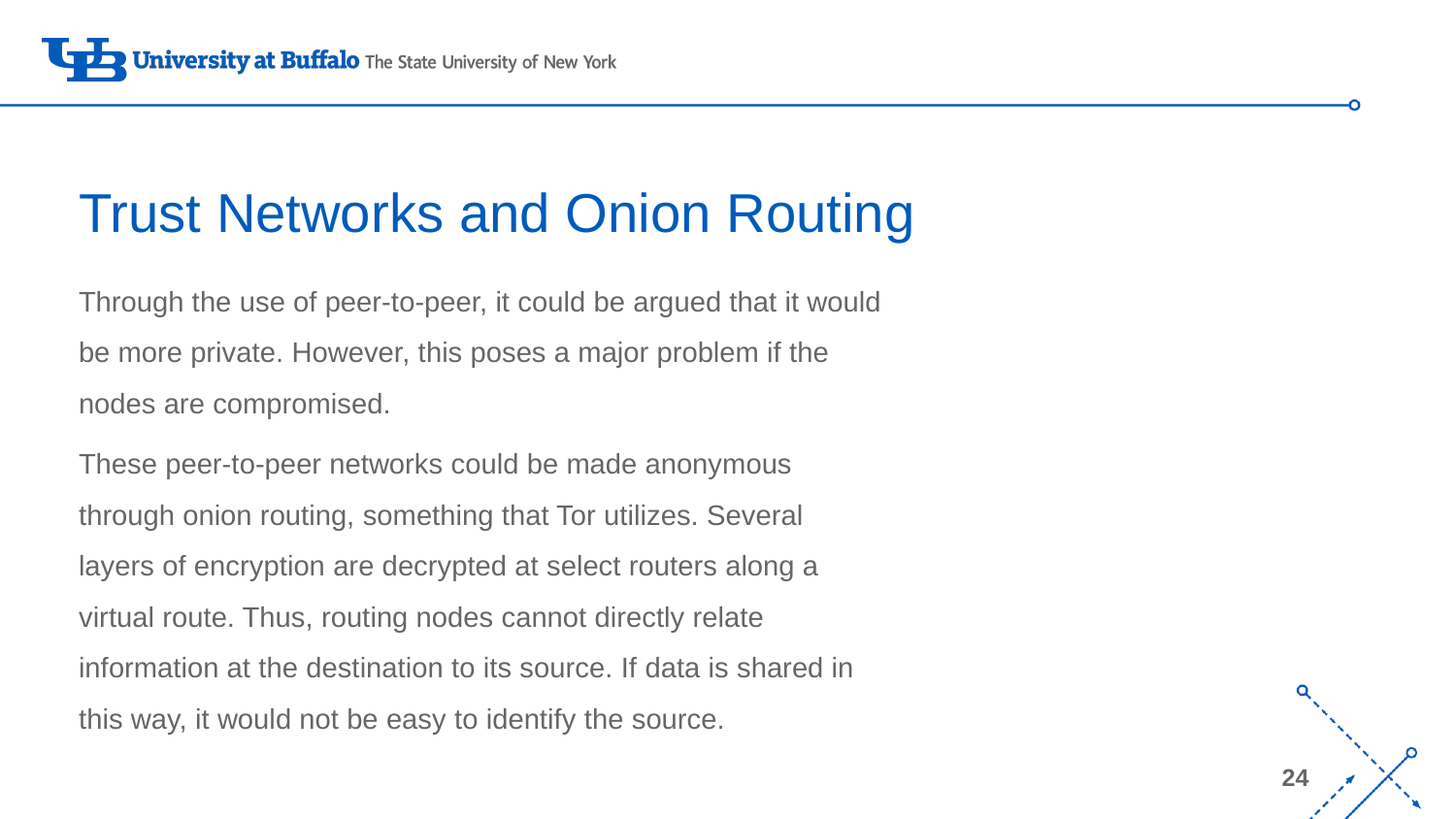

# Trust Networks and Onion Routing
Through the use of peer-to-peer, it could be argued that it would be more private. However, this poses a major problem if the nodes are compromised.
These peer-to-peer networks could be made anonymous through onion routing, something that Tor utilizes. Several layers of encryption are decrypted at select routers along a virtual route. Thus, routing nodes cannot directly relate information at the destination to its source. If data is shared in this way, it would not be easy to identify the source.